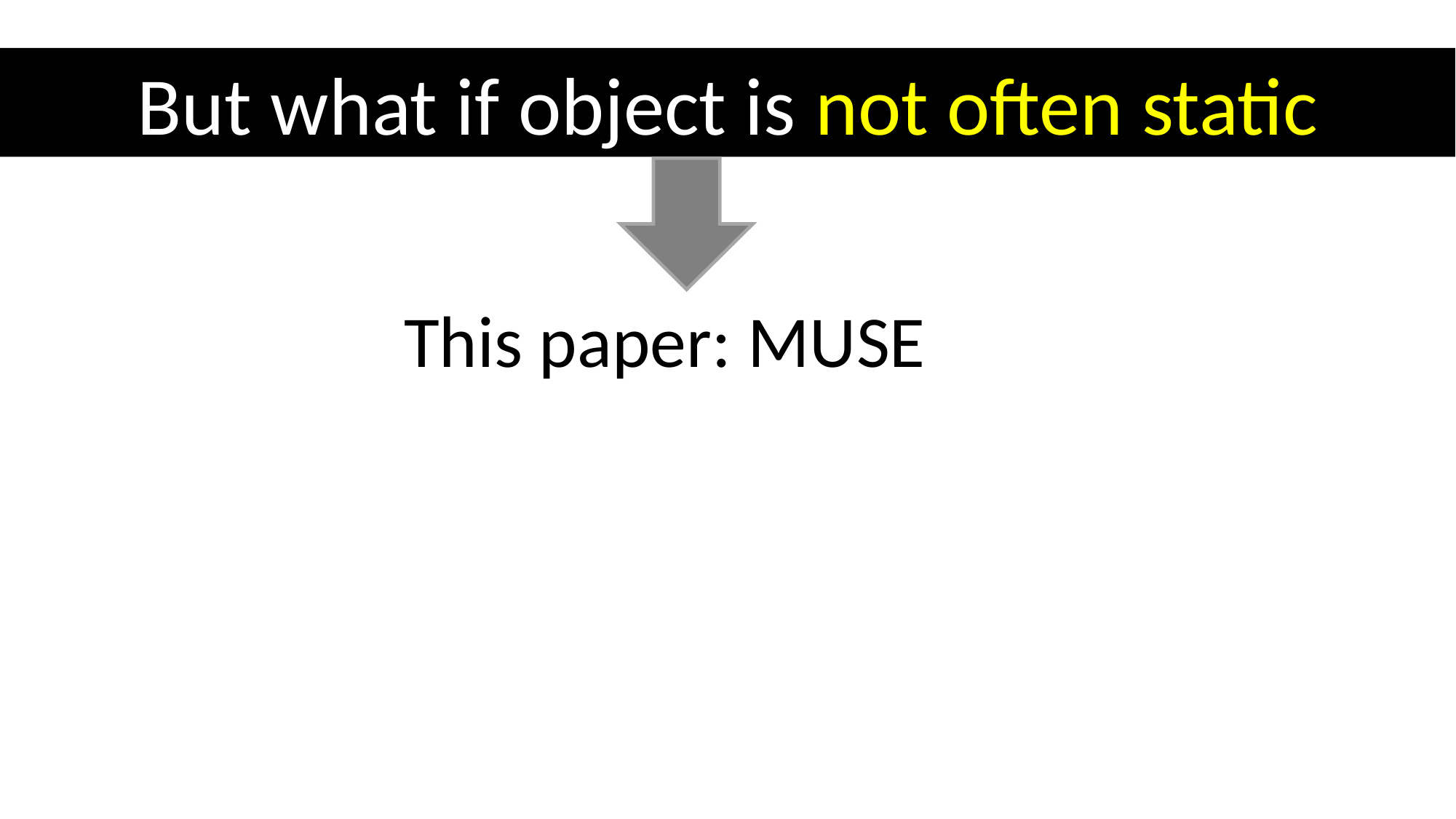

But what if object is not often static

This paper: MUSE